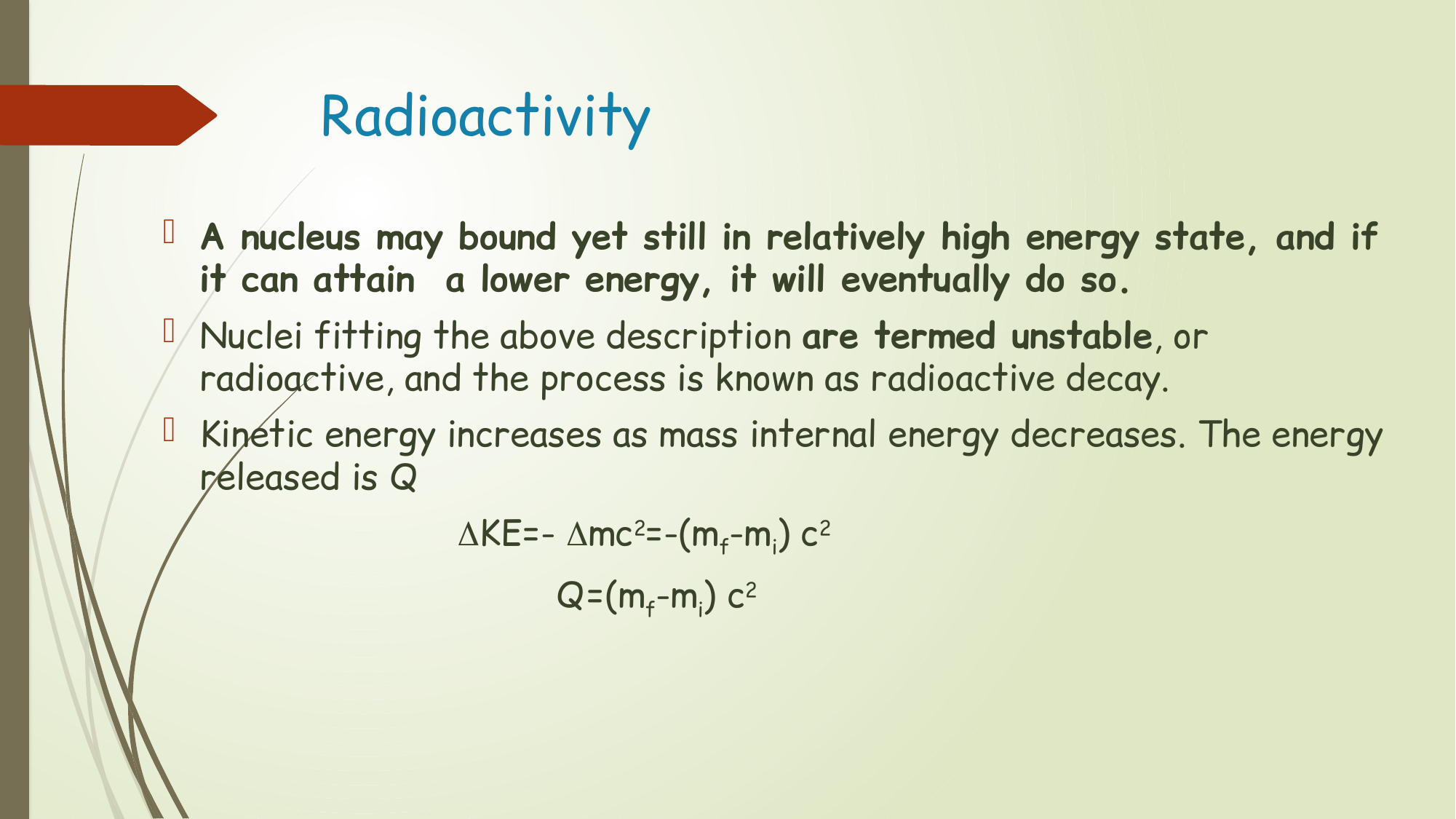

# Radioactivity
A nucleus may bound yet still in relatively high energy state, and if it can attain  a lower energy, it will eventually do so.
Nuclei fitting the above description are termed unstable, or radioactive, and the process is known as radioactive decay.
Kinetic energy increases as mass internal energy decreases. The energy released is Q
			ΔKE=- Δmc2=-(mf-mi) c2
				Q=(mf-mi) c2